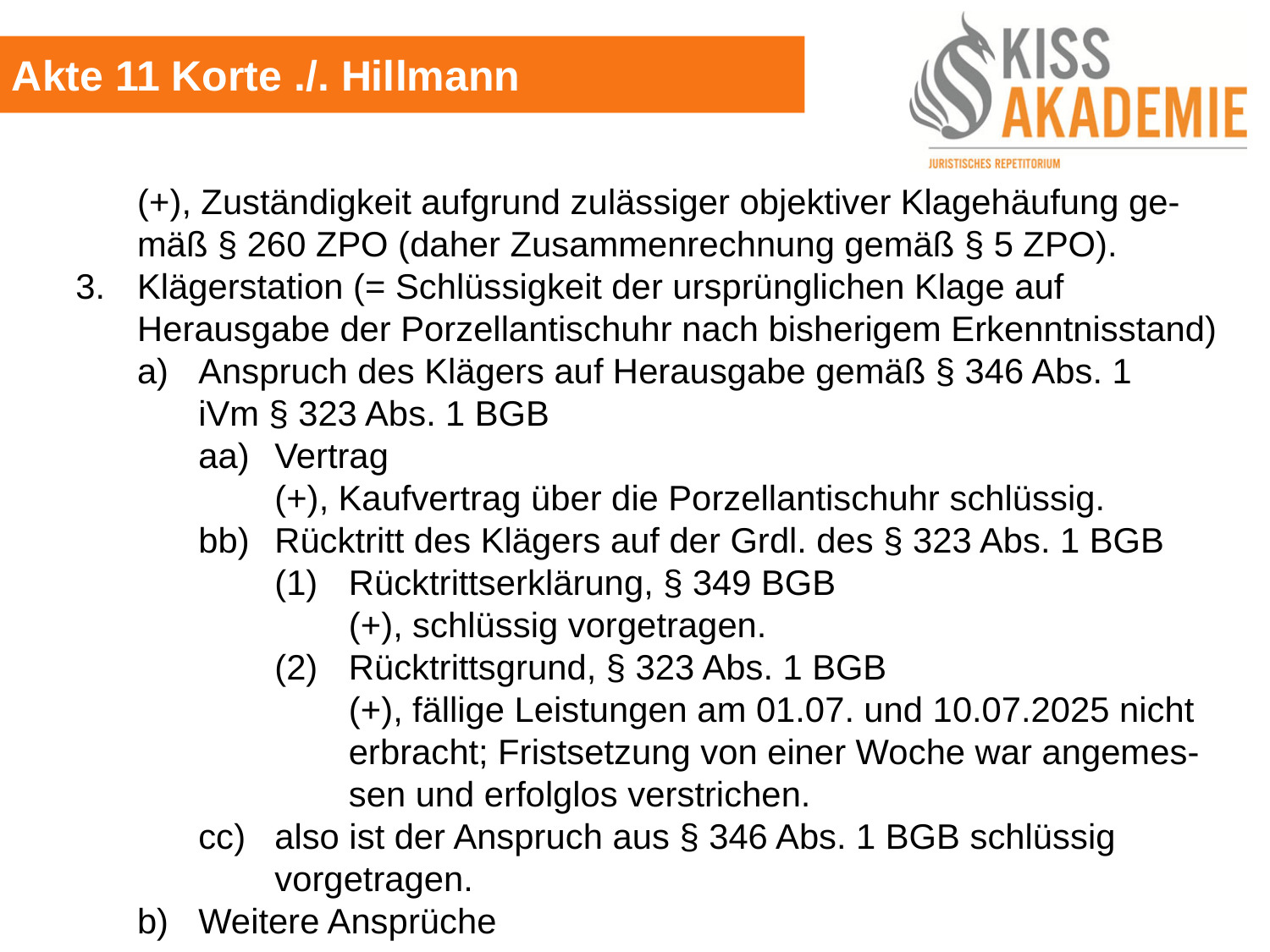

Akte 11 Korte ./. Hillmann

		(+), Zuständigkeit aufgrund zulässiger objektiver Klagehäufung ge-		mäß § 260 ZPO (daher Zusammenrechnung gemäß § 5 ZPO).
	3.	Klägerstation (= Schlüssigkeit der ursprünglichen Klage auf			Herausgabe der Porzellantischuhr nach bisherigem Erkenntnisstand)
		a)	Anspruch des Klägers auf Herausgabe gemäß § 346 Abs. 1				iVm § 323 Abs. 1 BGB
			aa)	Vertrag
				(+), Kaufvertrag über die Porzellantischuhr schlüssig.
			bb)	Rücktritt des Klägers auf der Grdl. des § 323 Abs. 1 BGB
				(1)	Rücktrittserklärung, § 349 BGB
					(+), schlüssig vorgetragen.
				(2)	Rücktrittsgrund, § 323 Abs. 1 BGB
					(+), fällige Leistungen am 01.07. und 10.07.2025 nicht					erbracht; Fristsetzung von einer Woche war angemes-					sen und erfolglos verstrichen.
			cc)	also ist der Anspruch aus § 346 Abs. 1 BGB schlüssig					vorgetragen.
		b)	Weitere Ansprüche